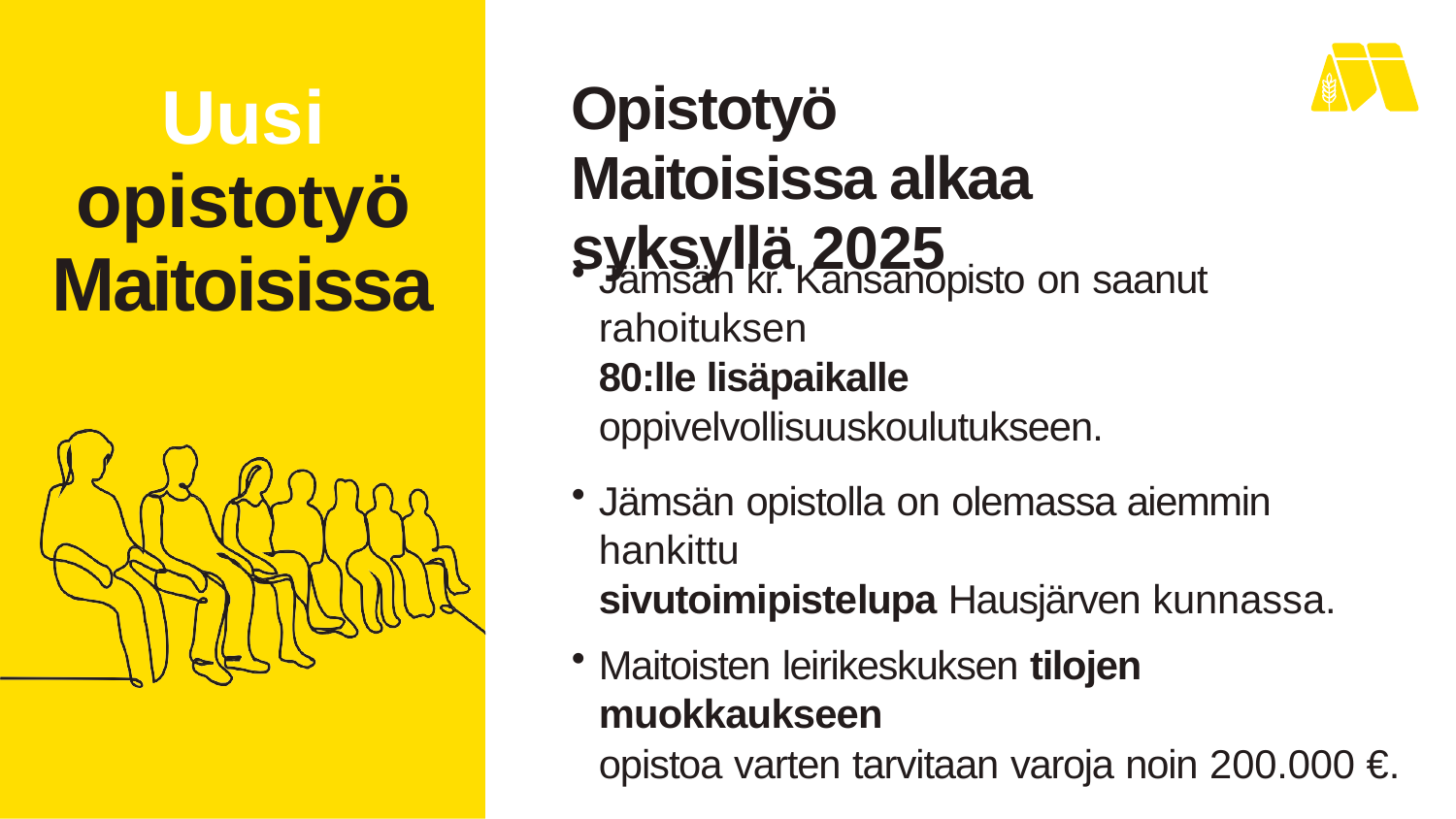

Uusi opistotyö Maitoisissa
# Opistotyö Maitoisissa alkaa syksyllä 2025
Jämsän kr. Kansanopisto on saanut rahoituksen
80:lle lisäpaikalle oppivelvollisuuskoulutukseen.
Jämsän opistolla on olemassa aiemmin hankittu
sivutoimipistelupa Hausjärven kunnassa.
Maitoisten leirikeskuksen tilojen muokkaukseen
opistoa varten tarvitaan varoja noin 200.000 €.